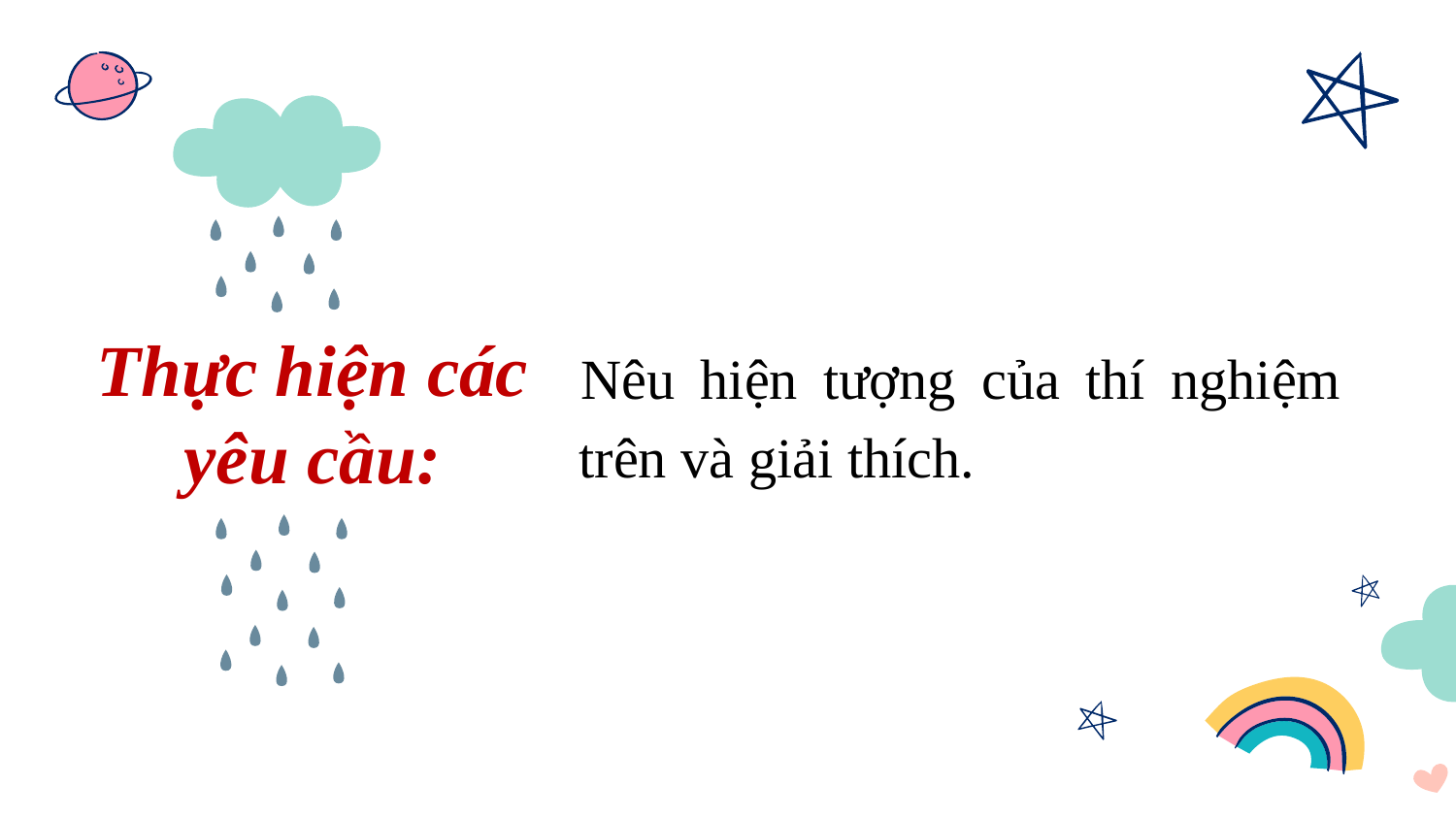

Nêu hiện tượng của thí nghiệm trên và giải thích.
# Thực hiện các yêu cầu: